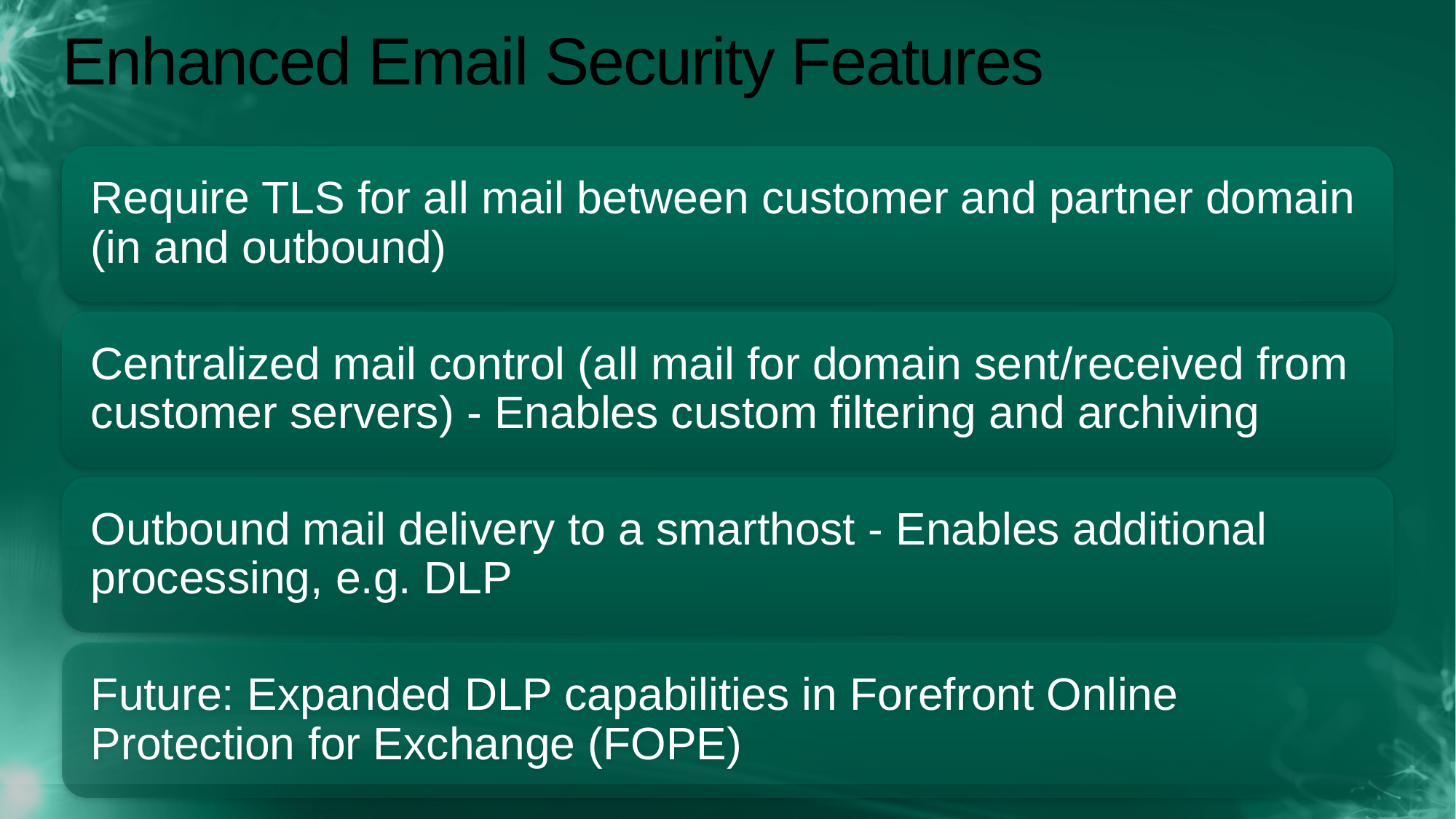

# Enhanced Email Security Features
Require TLS for all mail between customer and partner domain (in and outbound)
Centralized mail control (all mail for domain sent/received from customer servers) - Enables custom filtering and archiving
Outbound mail delivery to a smarthost - Enables additional processing, e.g. DLP
Future: Expanded DLP capabilities in Forefront Online Protection for Exchange (FOPE)